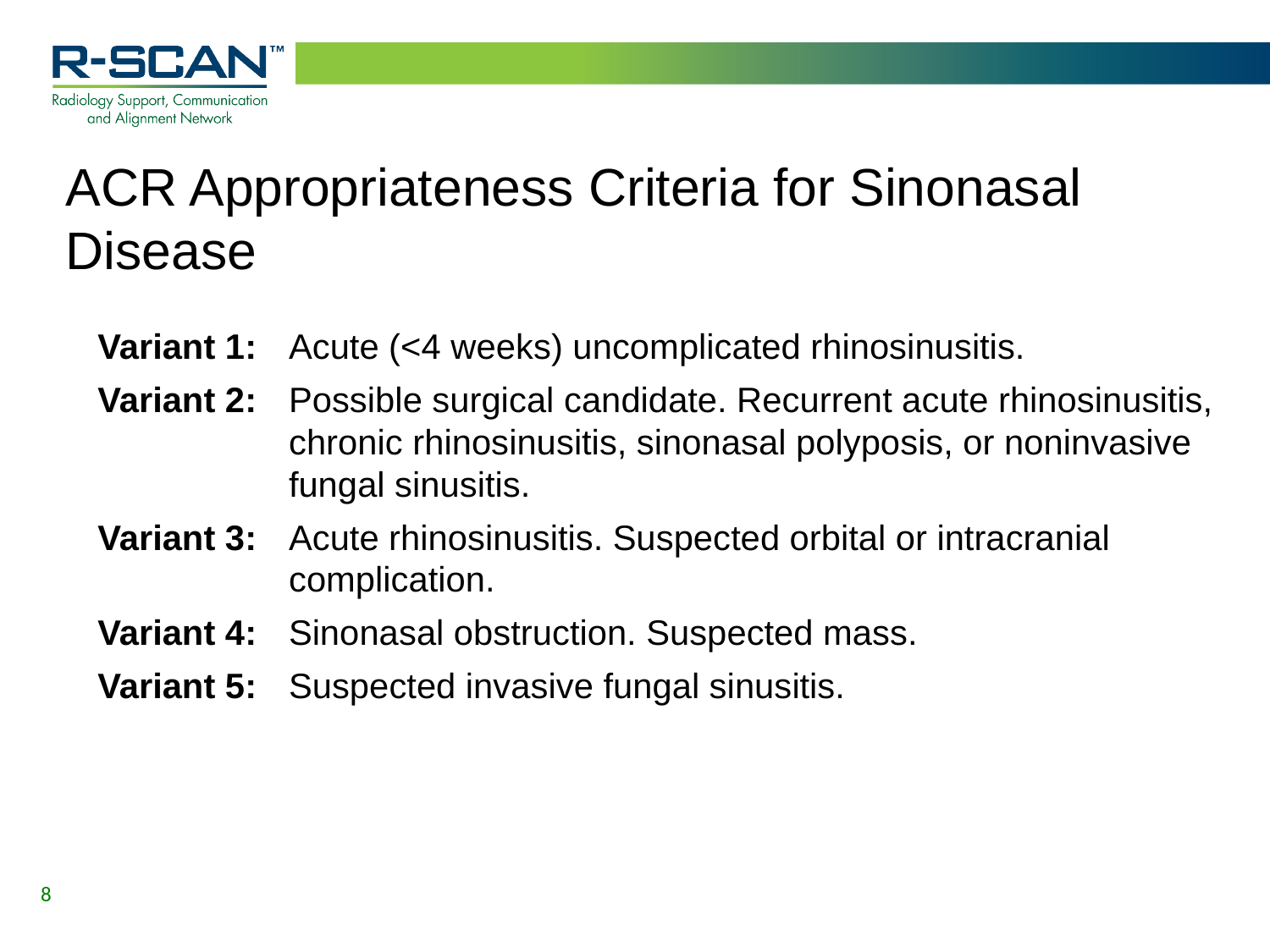

# ACR Appropriateness Criteria for Sinonasal Disease
Variant 1:	Acute (<4 weeks) uncomplicated rhinosinusitis.
Variant 2:	Possible surgical candidate. Recurrent acute rhinosinusitis, chronic rhinosinusitis, sinonasal polyposis, or noninvasive fungal sinusitis.
Variant 3:	Acute rhinosinusitis. Suspected orbital or intracranial complication.
Variant 4:	Sinonasal obstruction. Suspected mass.
Variant 5: 	Suspected invasive fungal sinusitis.
8